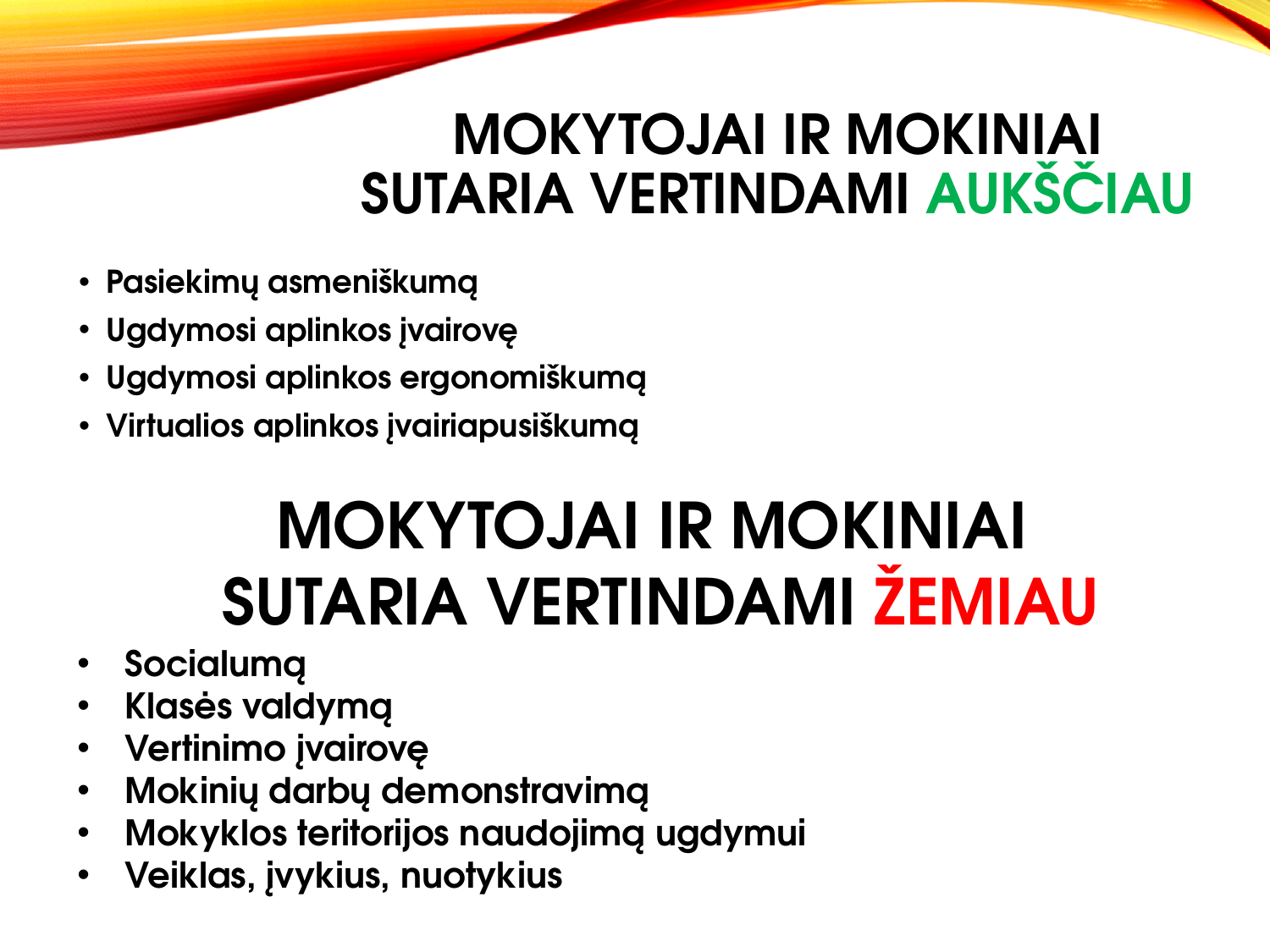

# MOKYTOJAI IR MOKINIAI SUTARIA VERTINDAMI AUKŠČIAU

Pasiekimų asmeniškumą
Ugdymosi aplinkos įvairovę
Ugdymosi aplinkos ergonomiškumą
Virtualios aplinkos įvairiapusiškumą

MOKYTOJAI IR MOKINIAI
SUTARIA VERTINDAMI ŽEMIAU
Socialumą
Klasės valdymą
Vertinimo įvairovę
Mokinių darbų demonstravimą
Mokyklos teritorijos naudojimą ugdymui
Veiklas, įvykius, nuotykius